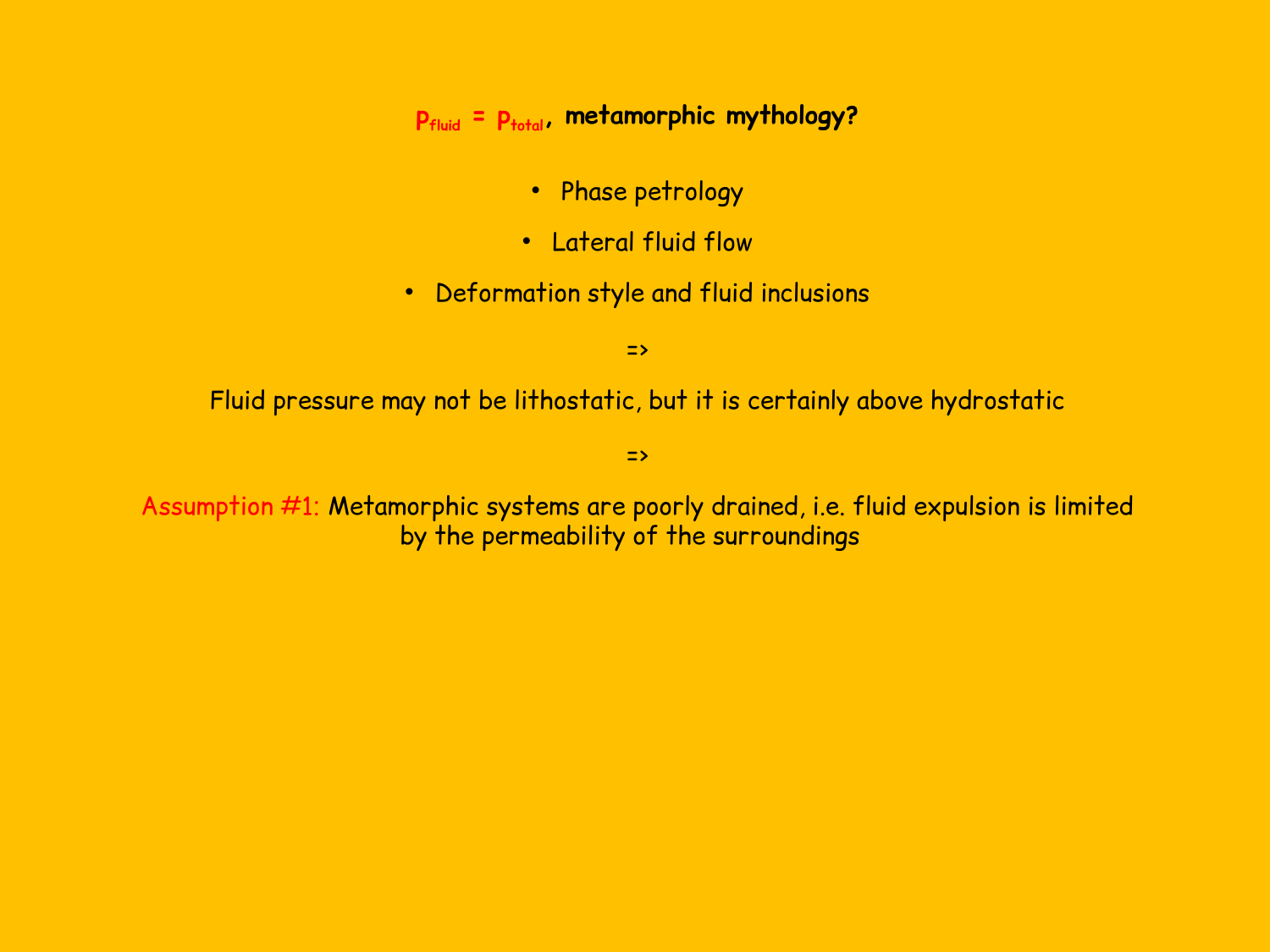

# pfluid = ptotal, metamorphic mythology?
Phase petrology
Lateral fluid flow
Deformation style and fluid inclusions
=>
Fluid pressure may not be lithostatic, but it is certainly above hydrostatic

=>
Assumption #1: Metamorphic systems are poorly drained, i.e. fluid expulsion is limited by the permeability of the surroundings